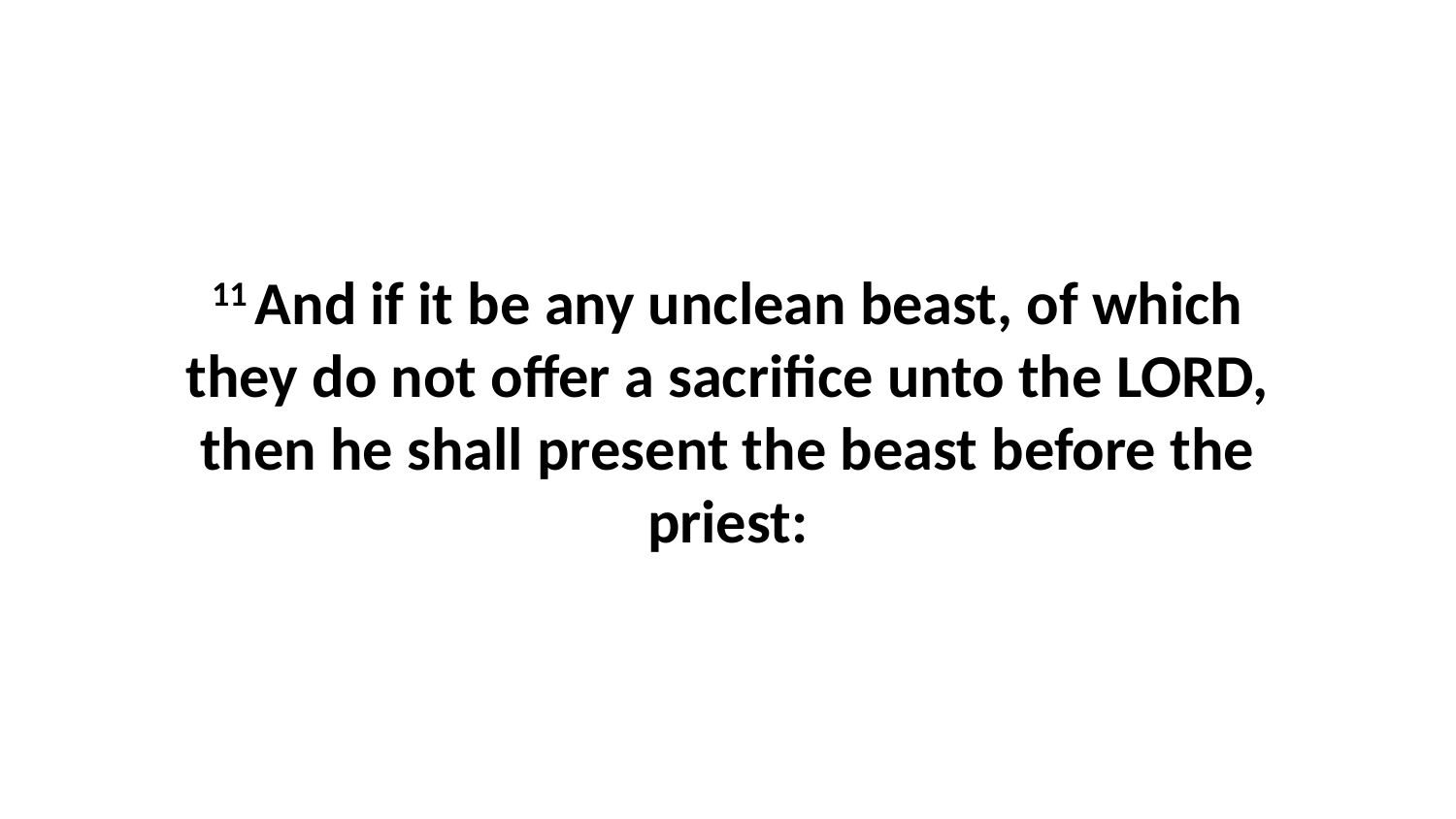

11 And if it be any unclean beast, of which they do not offer a sacrifice unto the LORD, then he shall present the beast before the priest: